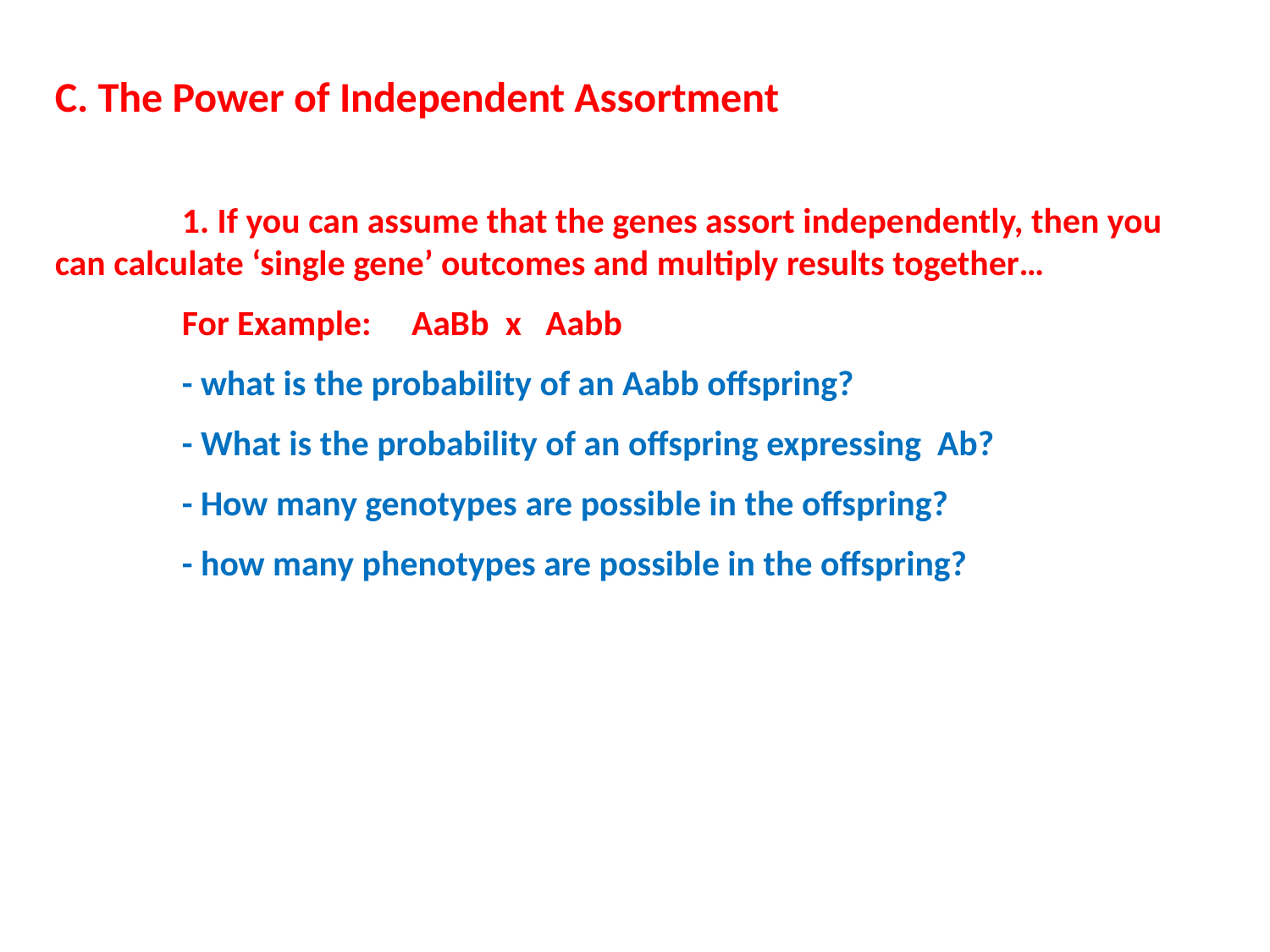

C. The Power of Independent Assortment

	1. If you can assume that the genes assort independently, then you can calculate ‘single gene’ outcomes and multiply results together…
	For Example:     AaBb  x   Aabb
	- what is the probability of an Aabb offspring?
	- What is the probability of an offspring expressing  Ab?
	- How many genotypes are possible in the offspring?
	- how many phenotypes are possible in the offspring?